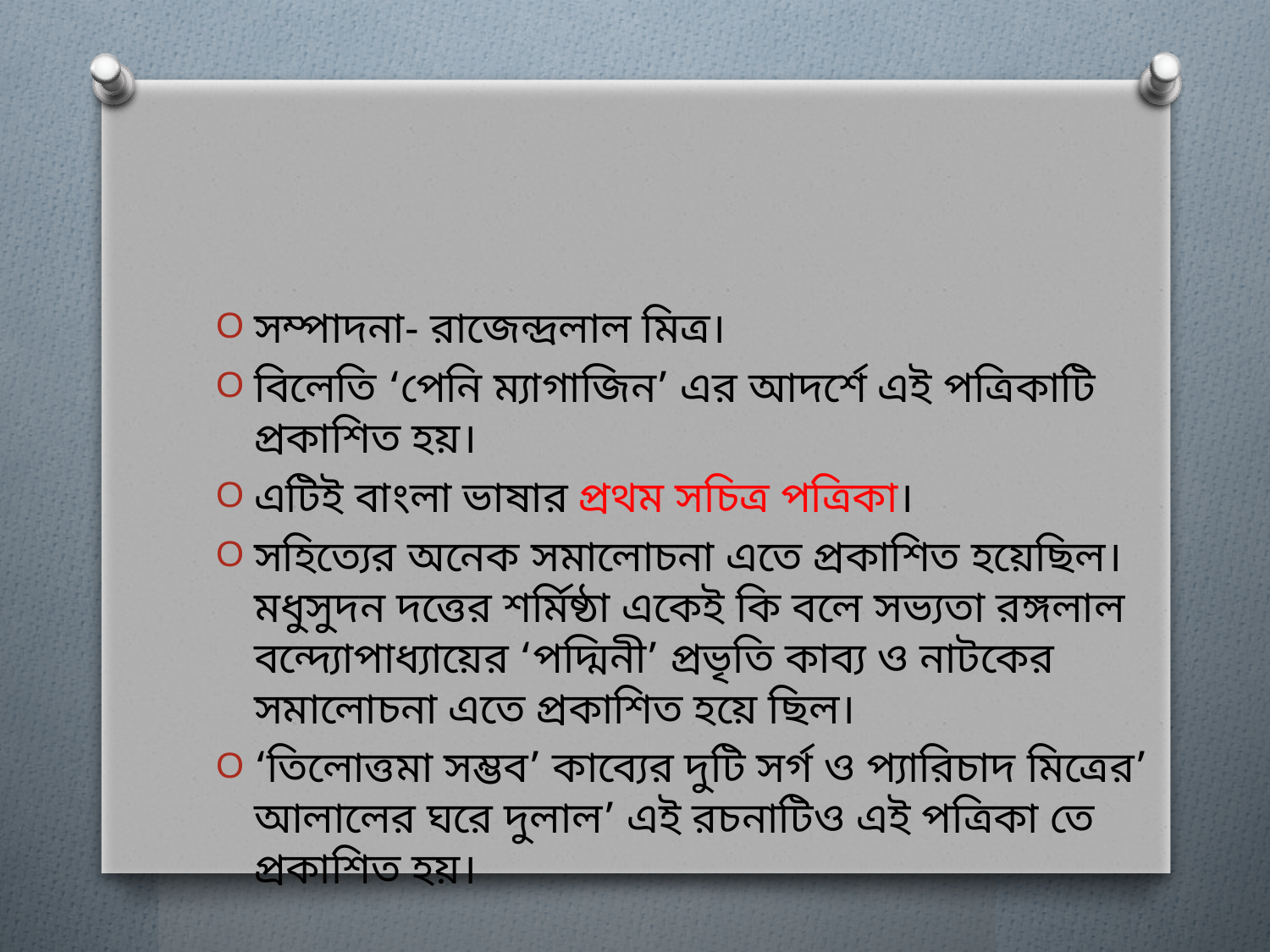

#
সম্পাদনা- রাজেন্দ্রলাল মিত্র।
বিলেতি ‘পেনি ম্যাগাজিন’ এর আদর্শে এই পত্রিকাটি প্রকাশিত হয়।
এটিই বাংলা ভাষার প্রথম সচিত্র পত্রিকা।
সহিত্যের অনেক সমালোচনা এতে প্রকাশিত হয়েছিল।মধুসুদন দত্তের শর্মিষ্ঠা একেই কি বলে সভ্যতা রঙ্গলাল বন্দ্যোপাধ্যায়ের ‘পদ্মিনী’ প্রভৃতি কাব্য ও নাটকের সমালোচনা এতে প্রকাশিত হয়ে ছিল।
‘তিলোত্তমা সম্ভব’ কাব্যের দুটি সর্গ ও প্যারিচাদ মিত্রের’ আলালের ঘরে দুলাল’ এই রচনাটিও এই পত্রিকা তে প্রকাশিত হয়।